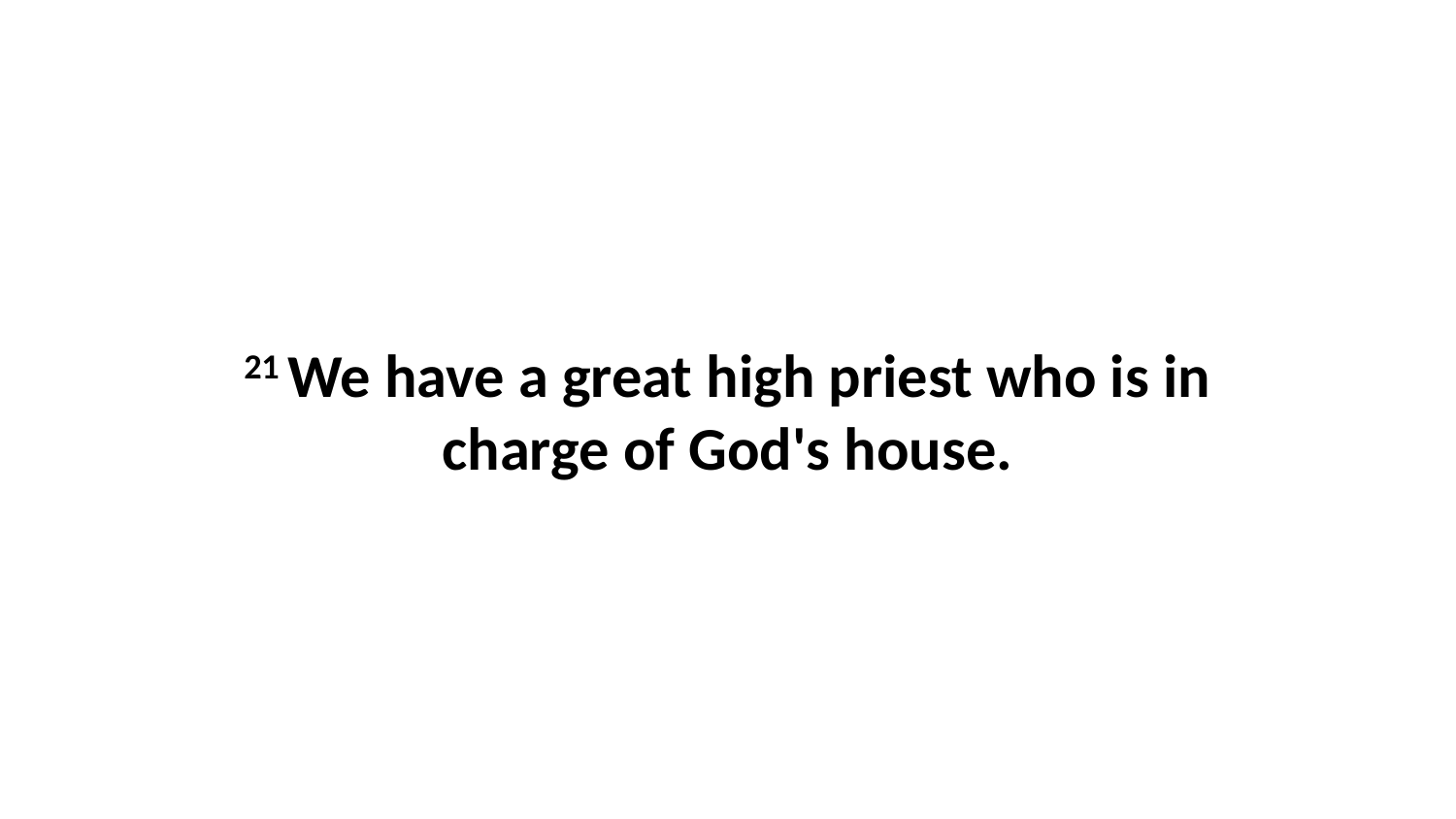

21 We have a great high priest who is in charge of God's house.